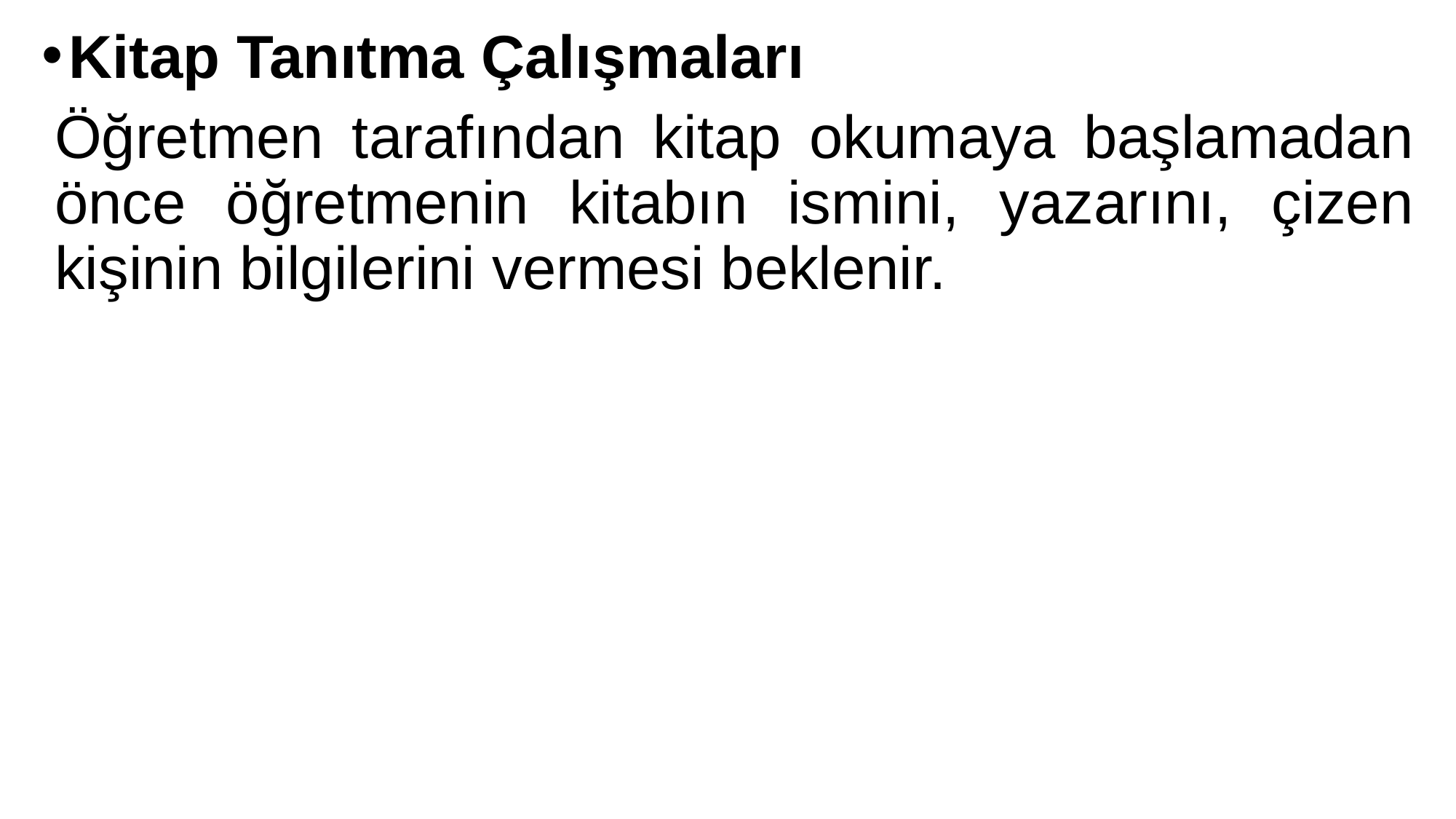

Kitap Tanıtma Çalışmaları
Öğretmen tarafından kitap okumaya başlamadan önce öğretmenin kitabın ismini, yazarını, çizen kişinin bilgilerini vermesi beklenir.